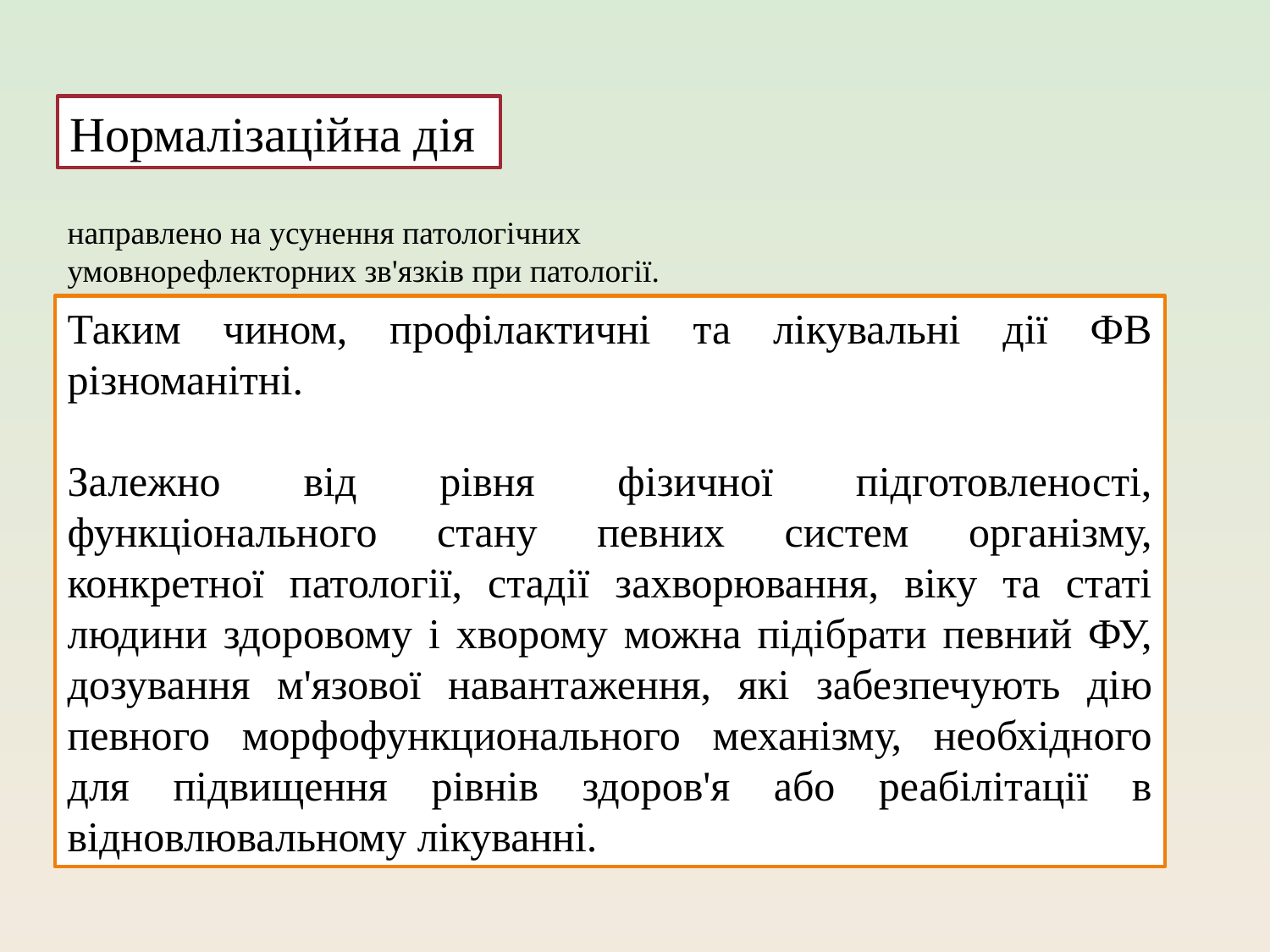

Нормалізаційна дія
направлено на усунення патологічних умовнорефлекторних зв'язків при патології.
Таким чином, профілактичні та лікувальні дії ФВ різноманітні.

Залежно від рівня фізичної підготовленості, функціонального стану певних систем організму, конкретної патології, стадії захворювання, віку та статі людини здоровому і хворому можна підібрати певний ФУ, дозування м'язової навантаження, які забезпечують дію певного морфофункционального механізму, необхідного для підвищення рівнів здоров'я або реабілітації в відновлювальному лікуванні.